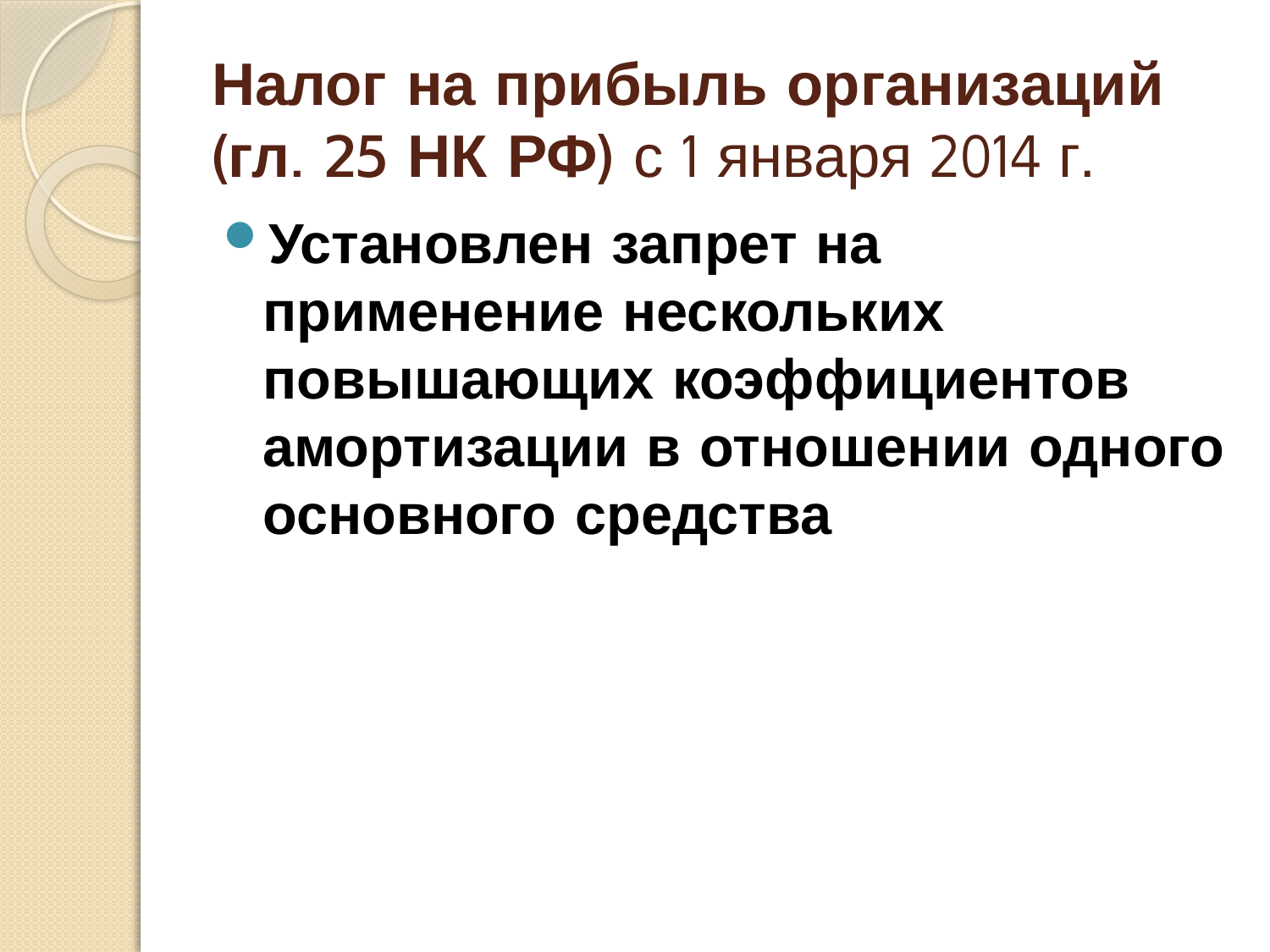

# Налог на прибыль организаций (гл. 25 НК РФ) с 1 января 2014 г.
Установлен запрет на применение нескольких повышающих коэффициентов амортизации в отношении одного основного средства